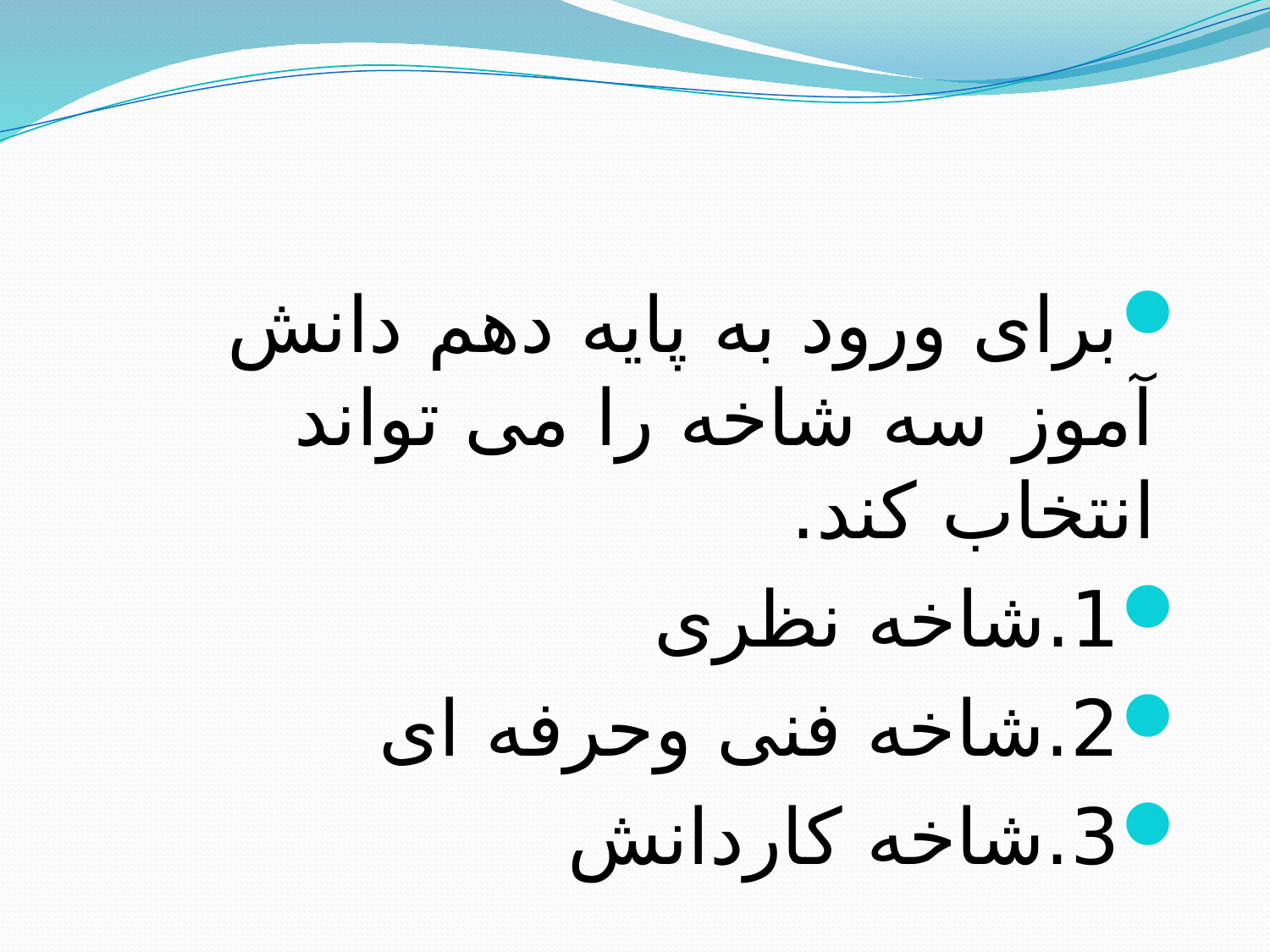

#
برای ورود به پایه دهم دانش آموز سه شاخه را می تواند انتخاب کند.
1.شاخه نظری
2.شاخه فنی وحرفه ای
3.شاخه کاردانش